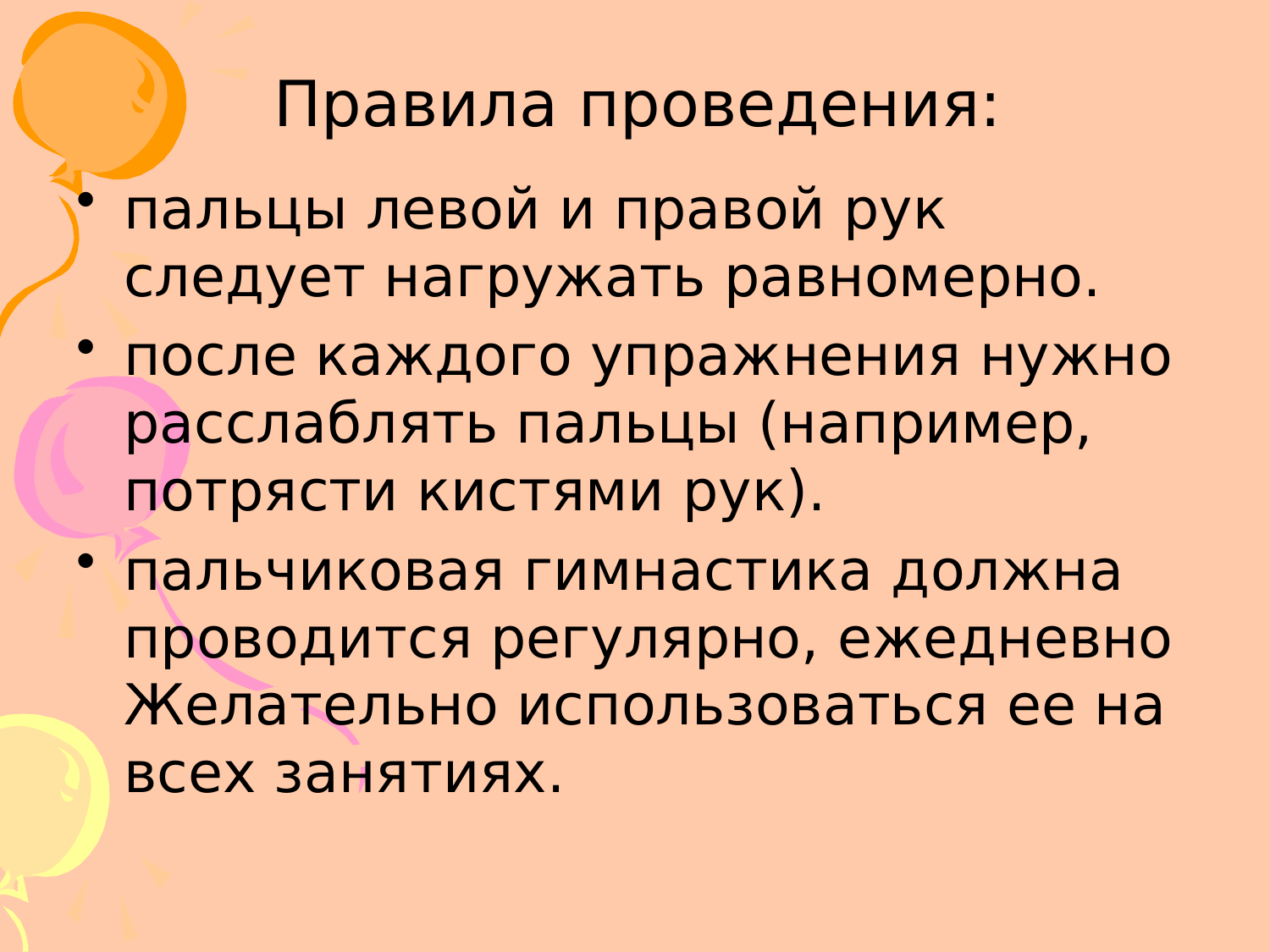

# Правила проведения:
пальцы левой и правой рук следует нагружать равномерно.
после каждого упражнения нужно расслаблять пальцы (например, потрясти кистями рук).
пальчиковая гимнастика должна проводится регулярно, ежедневно Желательно использоваться ее на всех занятиях.